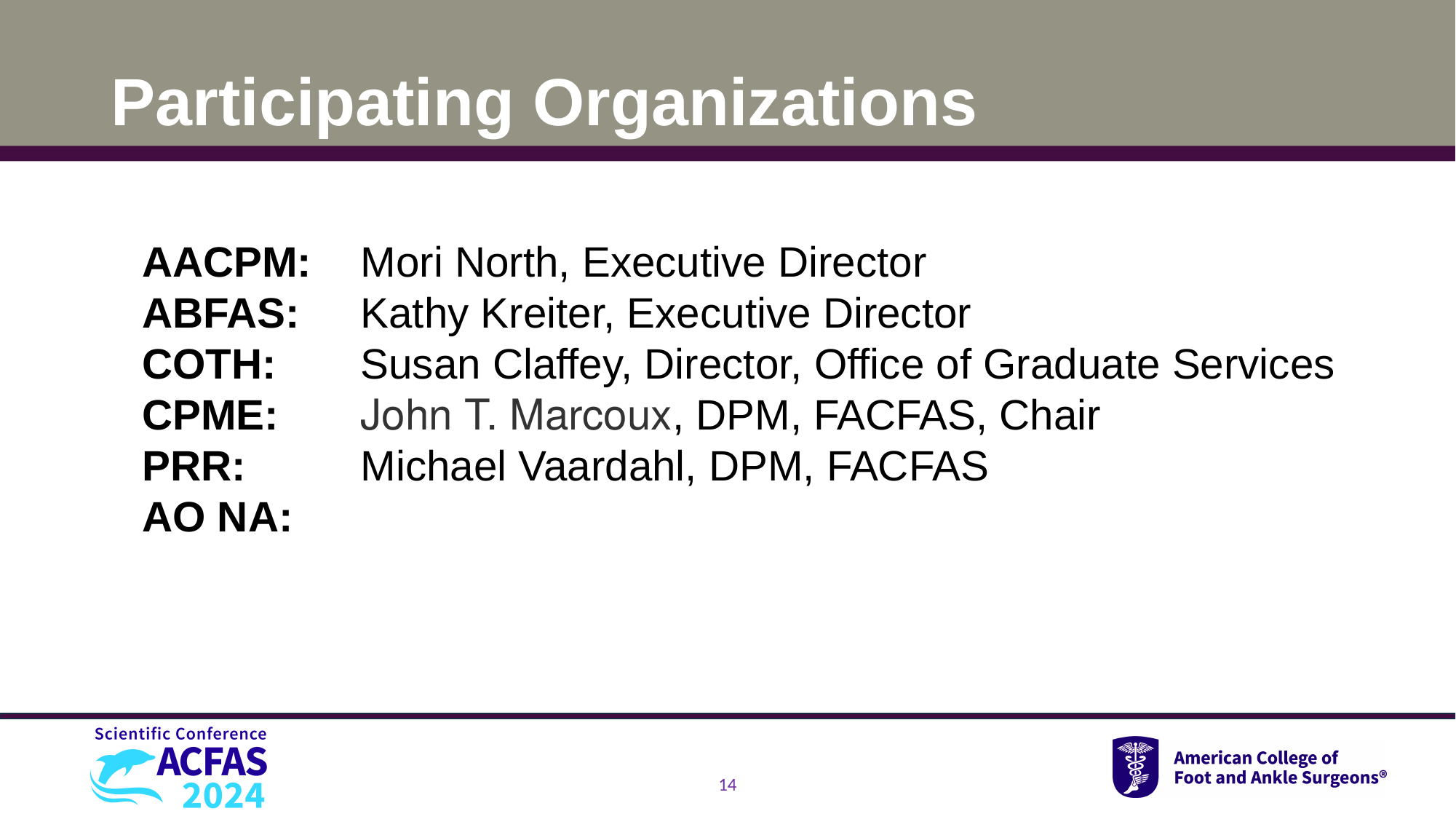

# Participating Organizations
AACPM:	Mori North, Executive Director
ABFAS:	Kathy Kreiter, Executive Director
COTH:	Susan Claffey, Director, Office of Graduate Services
CPME:	John T. Marcoux, DPM, FACFAS, Chair
PRR:		Michael Vaardahl, DPM, FACFAS
AO NA:
14